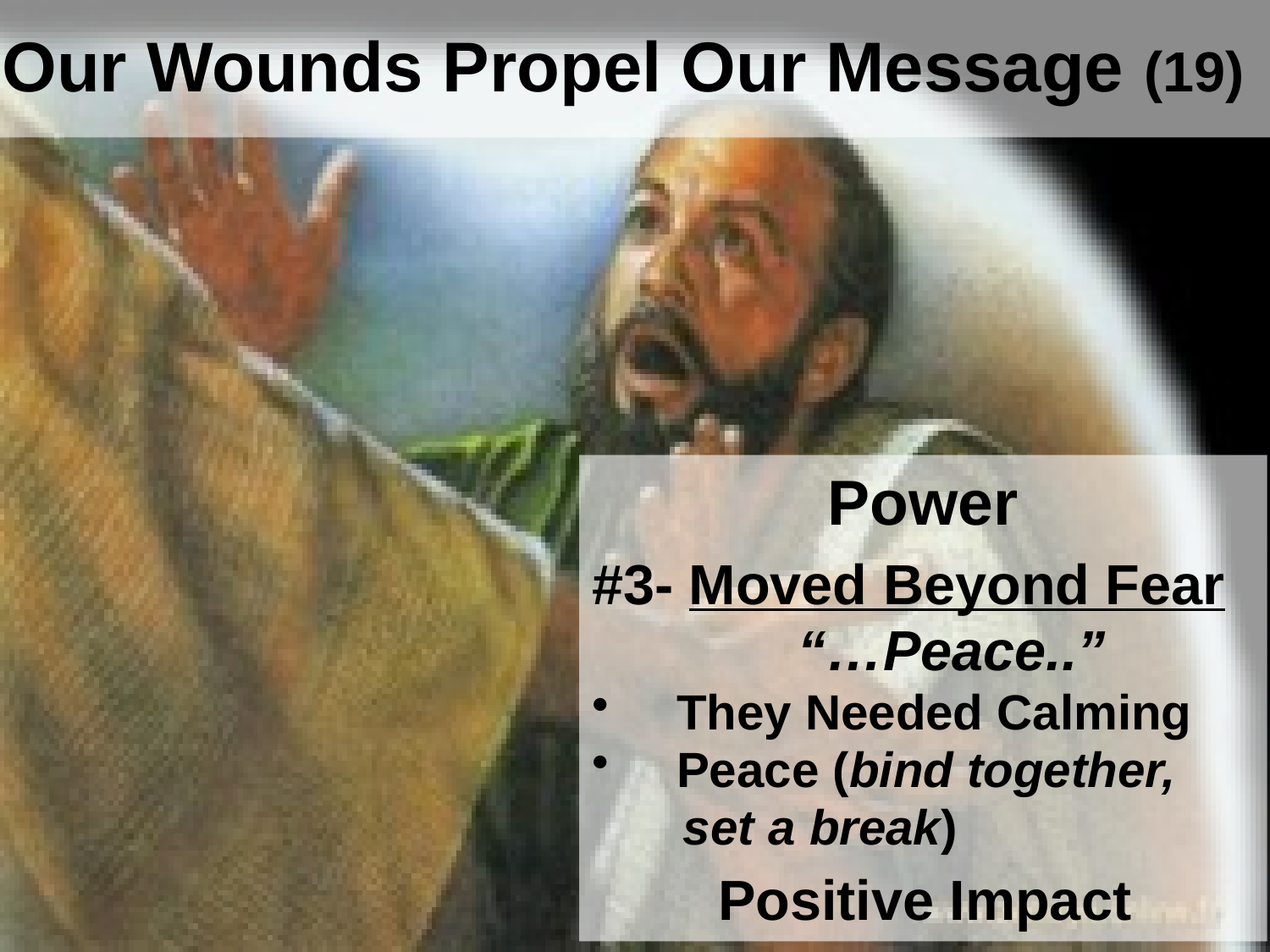

# Our Wounds Propel Our Message (19)
Power
#3- Moved Beyond Fear
               “…Peace..”
They Needed Calming
Peace (bind together,
  set a break)
    Positive Impact